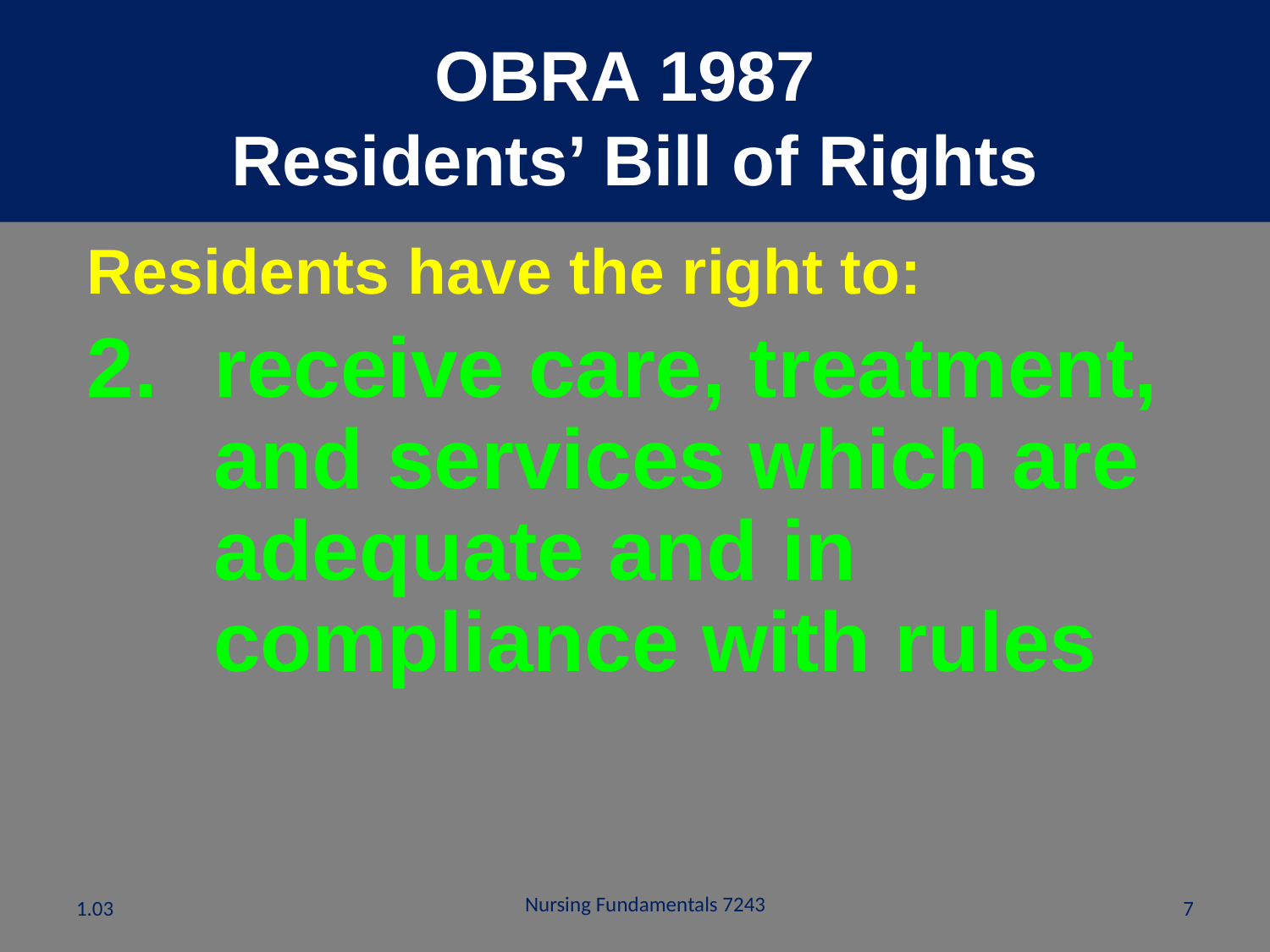

OBRA 1987
Residents’ Bill of Rights
Residents have the right to:
receive care, treatment, and services which are adequate and in compliance with rules
Nursing Fundamentals 7243
1.03
7